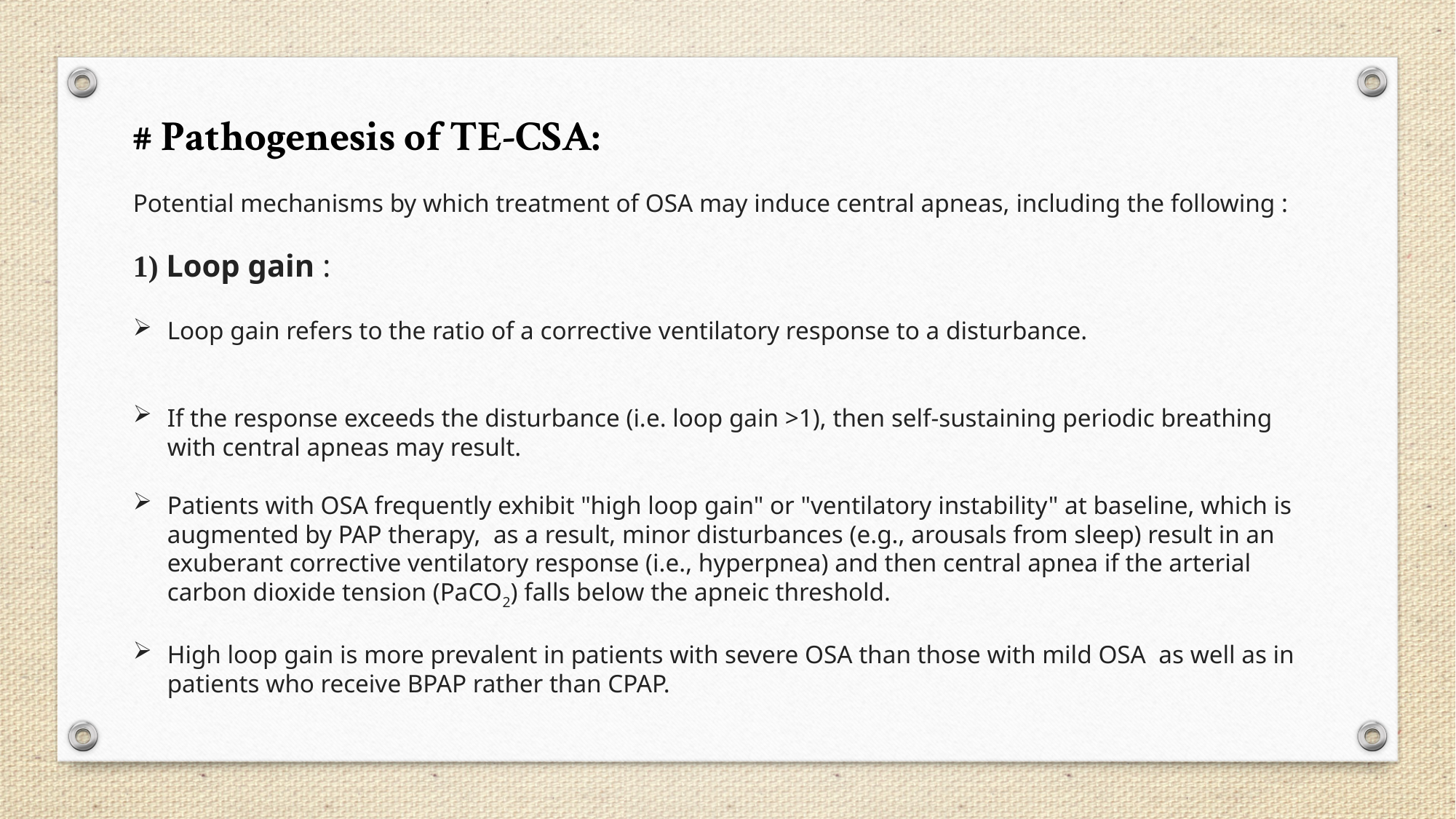

# Pathogenesis of TE-CSA:

Potential mechanisms by which treatment of OSA may induce central apneas, including the following :

1) Loop gain :

Loop gain refers to the ratio of a corrective ventilatory response to a disturbance.

If the response exceeds the disturbance (i.e. loop gain >1), then self-sustaining periodic breathing with central apneas may result.

Patients with OSA frequently exhibit "high loop gain" or "ventilatory instability" at baseline, which is augmented by PAP therapy,  as a result, minor disturbances (e.g., arousals from sleep) result in an exuberant corrective ventilatory response (i.e., hyperpnea) and then central apnea if the arterial carbon dioxide tension (PaCO2) falls below the apneic threshold.

High loop gain is more prevalent in patients with severe OSA than those with mild OSA  as well as in patients who receive BPAP rather than CPAP.